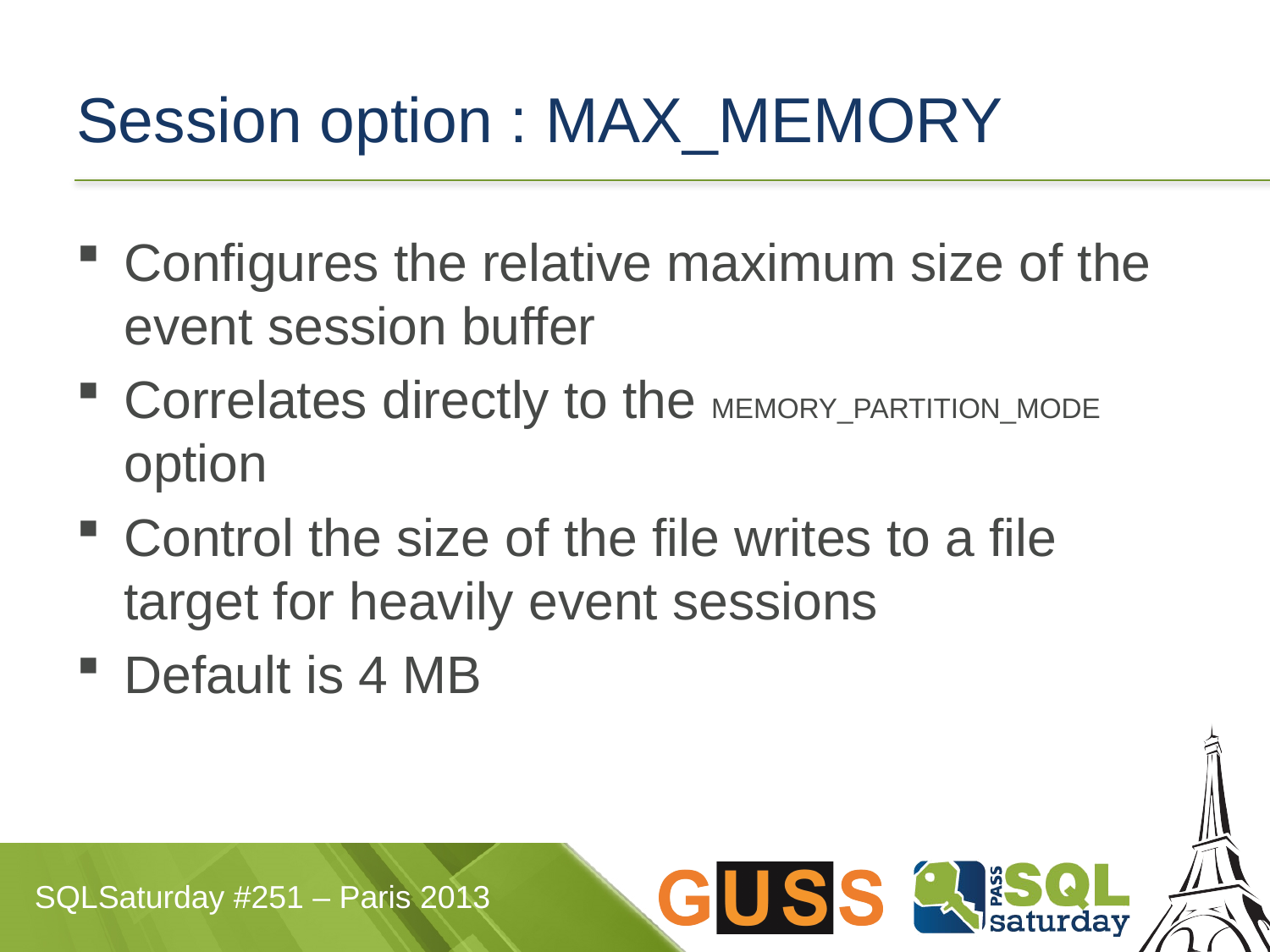

# Session option : MAX_MEMORY
Configures the relative maximum size of the event session buffer
Correlates directly to the MEMORY_PARTITION_MODE option
Control the size of the file writes to a file target for heavily event sessions
Default is 4 MB